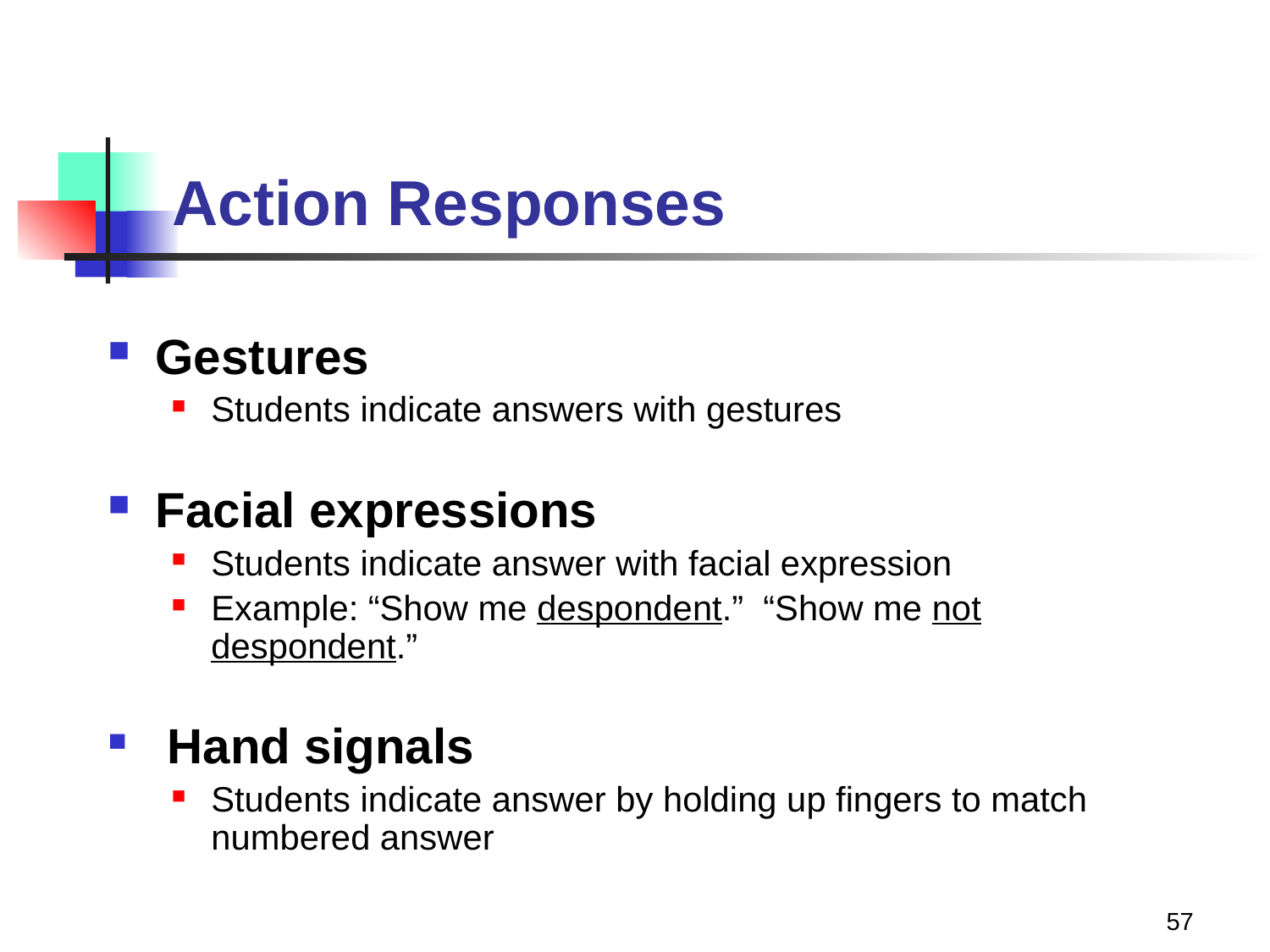

# Action Responses

Gestures
Students indicate answers with gestures

Facial expressions
Students indicate answer with facial expression
Example: “Show me despondent.”  “Show me not despondent.”

 Hand signals
Students indicate answer by holding up fingers to match numbered answer
57